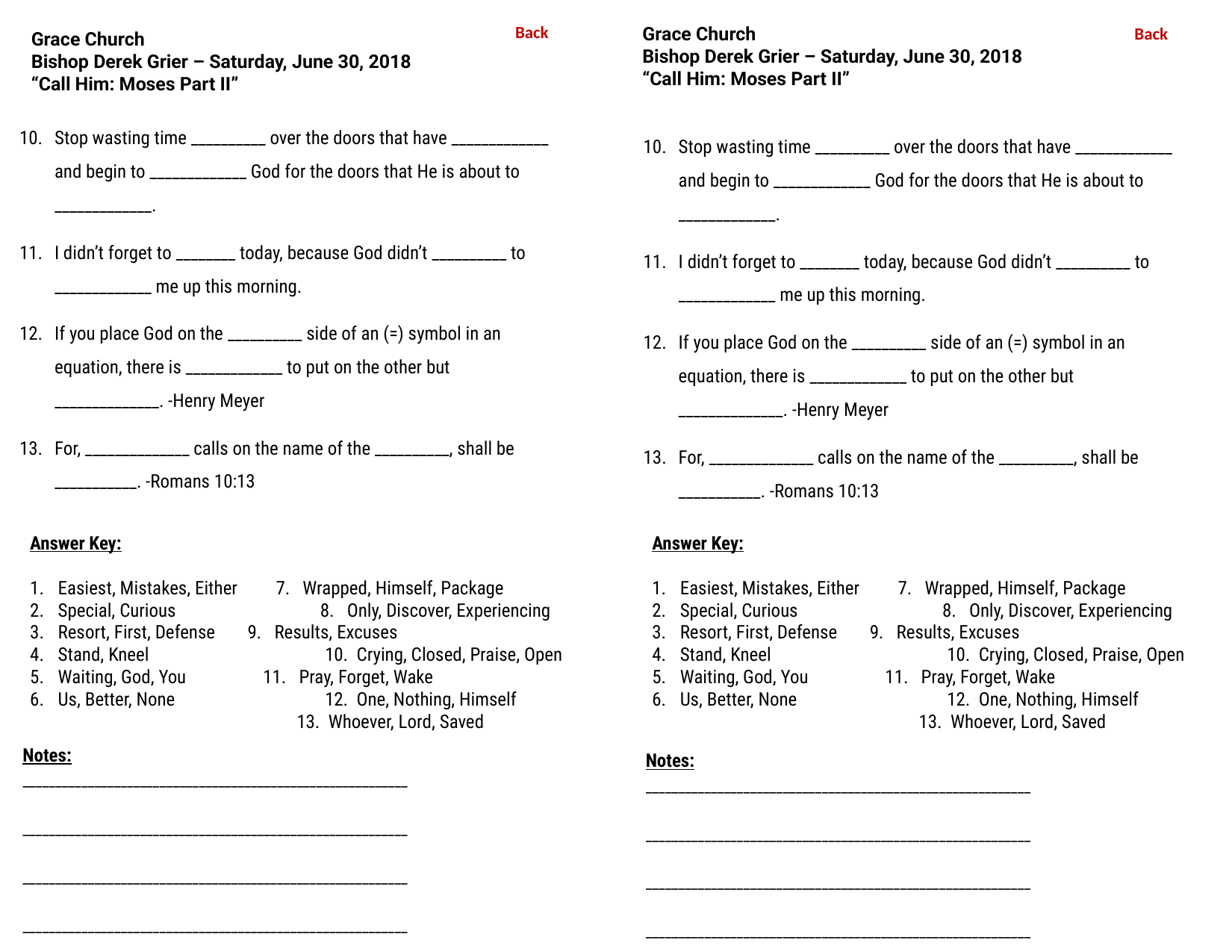

Back
Grace Church
Bishop Derek Grier – Saturday, June 30, 2018
“Call Him: Moses Part II”
Back
Grace Church
Bishop Derek Grier – Saturday, June 30, 2018
“Call Him: Moses Part II”
Stop wasting time __________ over the doors that have _____________ and begin to _____________ God for the doors that He is about to _____________.
I didn’t forget to ________ today, because God didn’t __________ to _____________ me up this morning.
If you place God on the __________ side of an (=) symbol in an equation, there is _____________ to put on the other but ______________. -Henry Meyer
For, ______________ calls on the name of the __________, shall be ___________. -Romans 10:13

Stop wasting time __________ over the doors that have _____________ and begin to _____________ God for the doors that He is about to _____________.
I didn’t forget to ________ today, because God didn’t __________ to _____________ me up this morning.
If you place God on the __________ side of an (=) symbol in an equation, there is _____________ to put on the other but ______________. -Henry Meyer
For, ______________ calls on the name of the __________, shall be ___________. -Romans 10:13

Answer Key:

Easiest, Mistakes, Either         7.   Wrapped, Himself, Package
Special, Curious		                 8.   Only, Discover, Experiencing
Resort, First, Defense 	  	9.   Results, Excuses
Stand, Kneel			     	     10.  Crying, Closed, Praise, Open
Waiting, God, You                  11.   Pray, Forget, Wake
Us, Better, None				     12.  One, Nothing, Himself
    13.  Whoever, Lord, Saved

Answer Key:

Easiest, Mistakes, Either         7.   Wrapped, Himself, Package
Special, Curious		                 8.   Only, Discover, Experiencing
Resort, First, Defense 	  	9.   Results, Excuses
Stand, Kneel			     	     10.  Crying, Closed, Praise, Open
Waiting, God, You                  11.   Pray, Forget, Wake
Us, Better, None				     12.  One, Nothing, Himself
    13.  Whoever, Lord, Saved

Notes:
___________________________________________________________

___________________________________________________________

___________________________________________________________

___________________________________________________________

Notes:
___________________________________________________________

___________________________________________________________

___________________________________________________________

___________________________________________________________